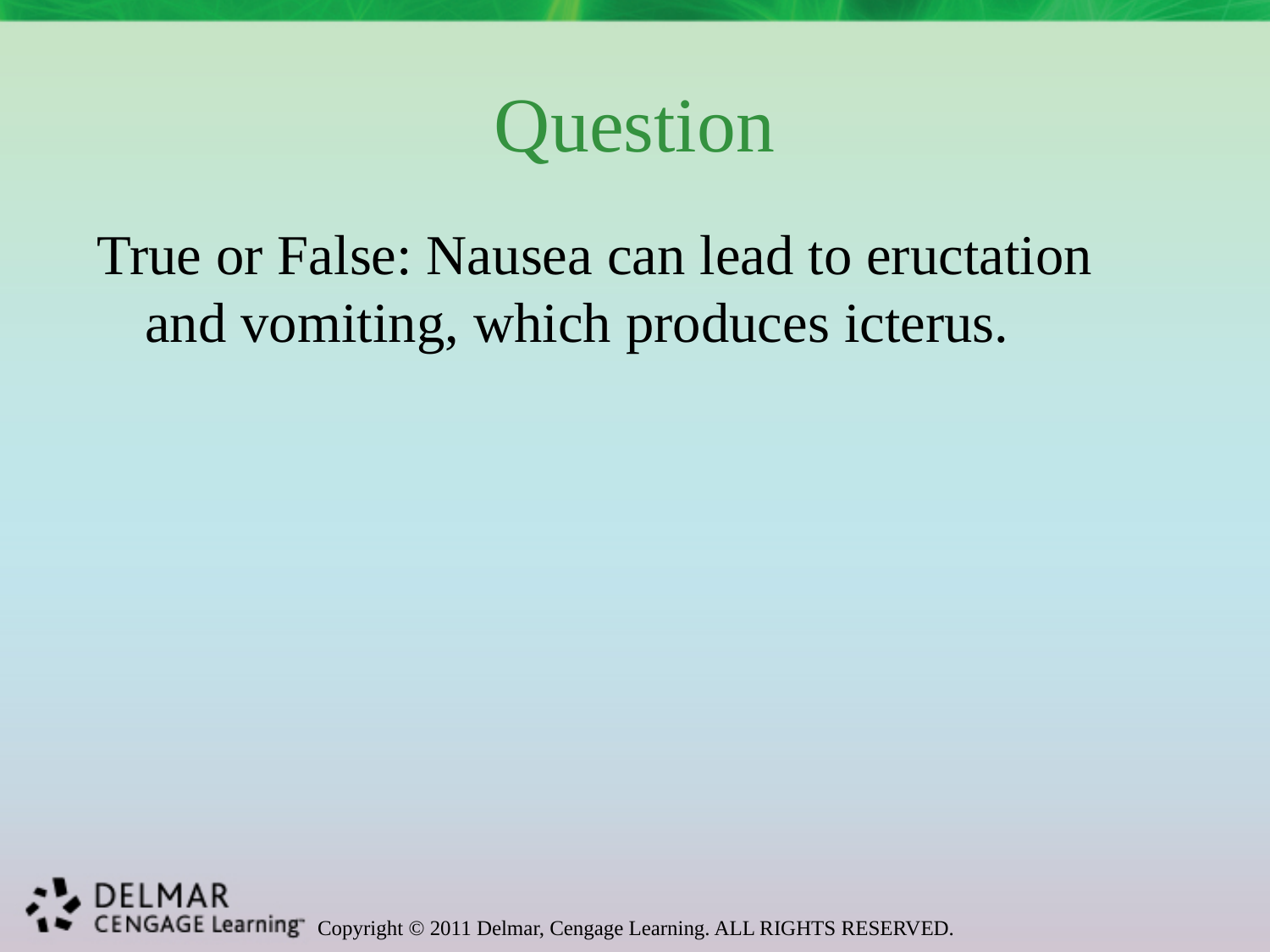

# Question
True or False: Nausea can lead to eructation and vomiting, which produces icterus.